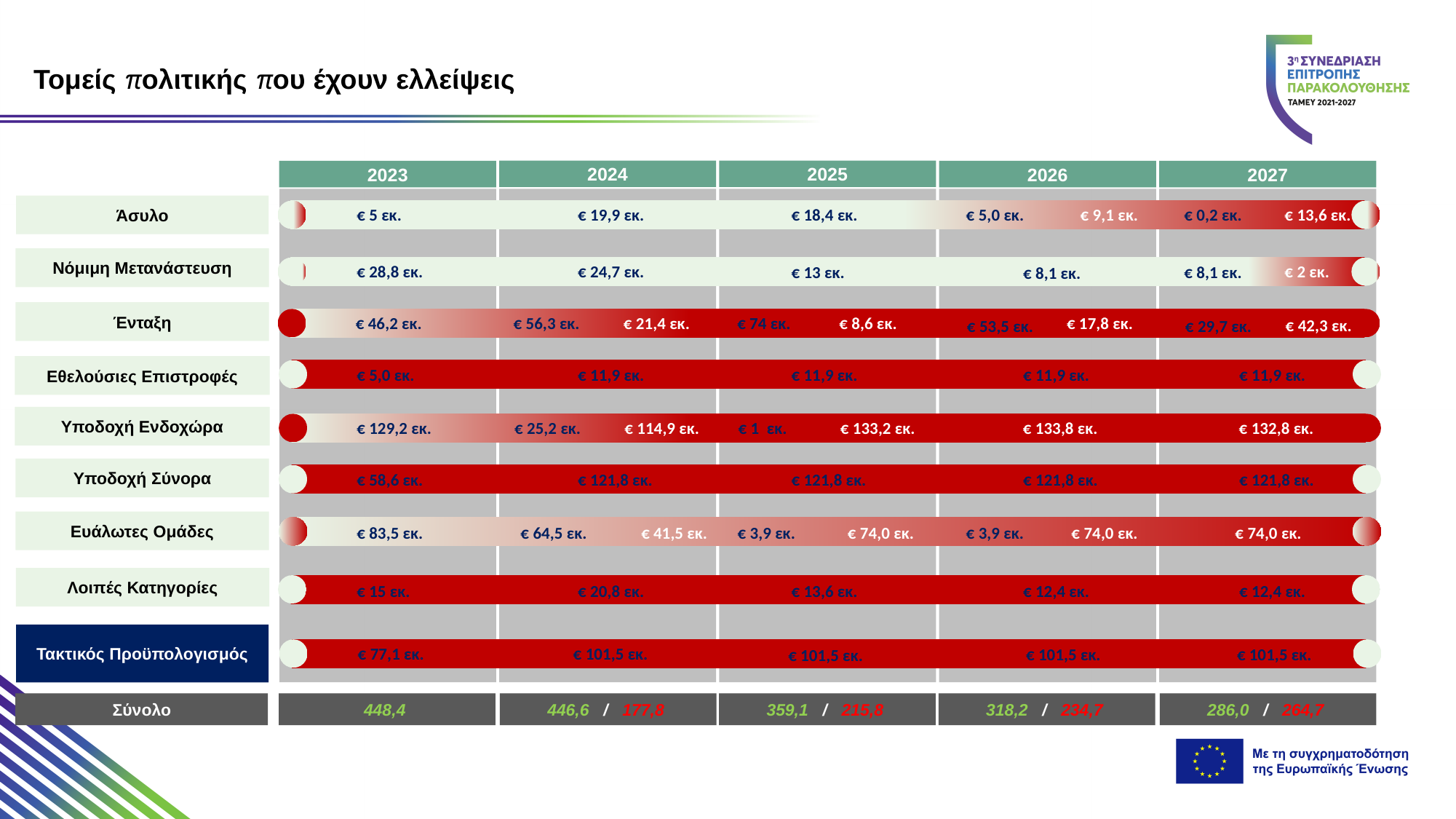

Τομείς πολιτικής που έχουν ελλείψεις
2025
2024
2023
2026
2027

Άσυλο
€ 5 εκ.
€ 19,9 εκ.
€ 18,4 εκ.
€ 5,0 εκ.
€ 9,1 εκ.
€ 0,2 εκ.
€ 13,6 εκ.

Νόμιμη Μετανάστευση
€ 28,8 εκ.
€ 24,7 εκ.
€ 2 εκ.
€ 13 εκ.
€ 8,1 εκ.
€ 8,1 εκ.

Ένταξη
€ 46,2 εκ.
€ 56,3 εκ.
€ 21,4 εκ.
€ 74 εκ.
€ 8,6 εκ.
€ 17,8 εκ.

€ 42,3 εκ.
€ 29,7 εκ.
€ 53,5 εκ.
Εθελούσιες Επιστροφές
€ 5,0 εκ.
€ 11,9 εκ.
€ 11,9 εκ.
€ 11,9 εκ.
€ 11,9 εκ.

Υποδοχή Ενδοχώρα
€ 129,2 εκ.
€ 25,2 εκ.
€ 114,9 εκ.
€ 1  εκ.
€ 133,2 εκ.
€ 133,8 εκ.
€ 132,8 εκ.

Υποδοχή Σύνορα
€ 58,6 εκ.
€ 121,8 εκ.
€ 121,8 εκ.
€ 121,8 εκ.
€ 121,8 εκ.

Ευάλωτες Ομάδες
€ 83,5 εκ.
€ 64,5 εκ.
€ 41,5 εκ.
€ 3,9 εκ.
€ 74,0 εκ.
€ 3,9 εκ.
€ 74,0 εκ.
€ 74,0 εκ.

Λοιπές Κατηγορίες
€ 15 εκ.
€ 20,8 εκ.
€ 13,6 εκ.
€ 12,4 εκ.
€ 12,4 εκ.

Τακτικός Προϋπολογισμός
€ 77,1 εκ.
€ 101,5 εκ.
€ 101,5 εκ.
€ 101,5 εκ.
€ 101,5 εκ.

448,4
446,6   /   177,8
359,1   /   215,8
318,2   /   234,7
286,0   /   264,7
Σύνολο